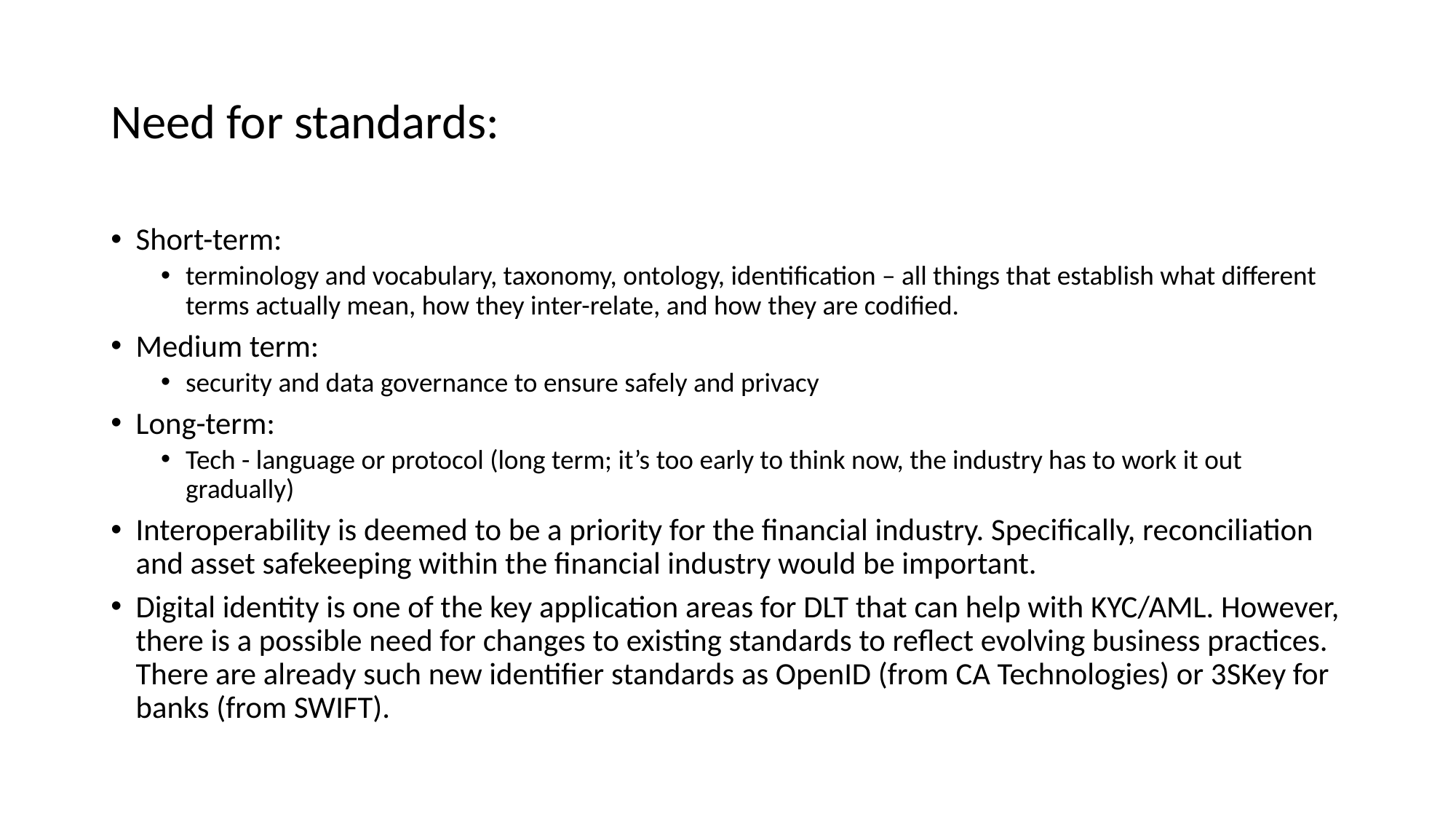

# Need for standards:
Short-term:
terminology and vocabulary, taxonomy, ontology, identification – all things that establish what different terms actually mean, how they inter-relate, and how they are codified.
Medium term:
security and data governance to ensure safely and privacy
Long-term:
Tech - language or protocol (long term; it’s too early to think now, the industry has to work it out gradually)
Interoperability is deemed to be a priority for the financial industry. Specifically, reconciliation and asset safekeeping within the financial industry would be important.
Digital identity is one of the key application areas for DLT that can help with KYC/AML. However, there is a possible need for changes to existing standards to reflect evolving business practices. There are already such new identifier standards as OpenID (from CA Technologies) or 3SKey for banks (from SWIFT).